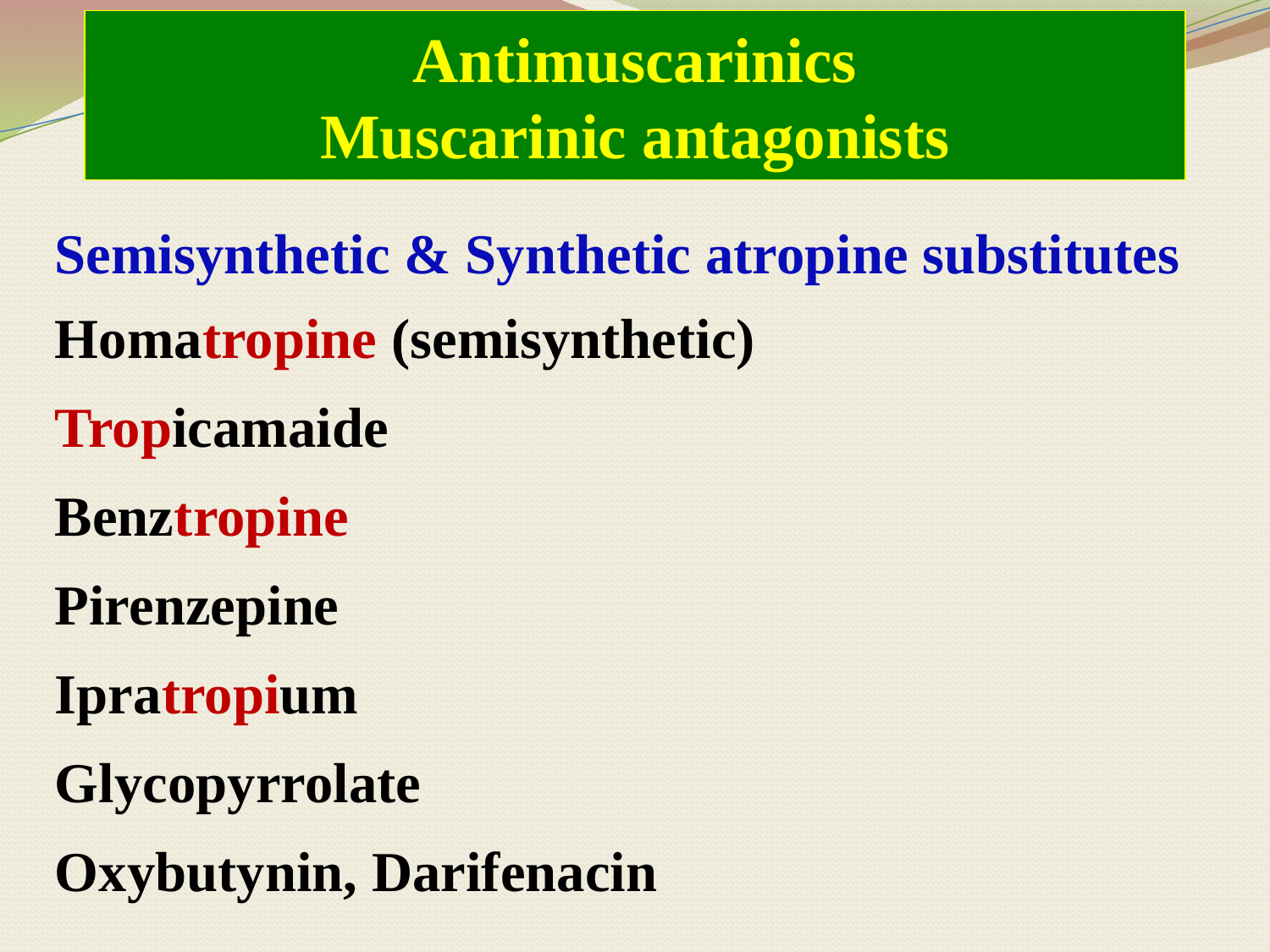

Antimuscarinics
Muscarinic antagonists
Semisynthetic & Synthetic atropine substitutes
Homatropine (semisynthetic)
Tropicamaide
Benztropine
Pirenzepine
Ipratropium
Glycopyrrolate
Oxybutynin, Darifenacin